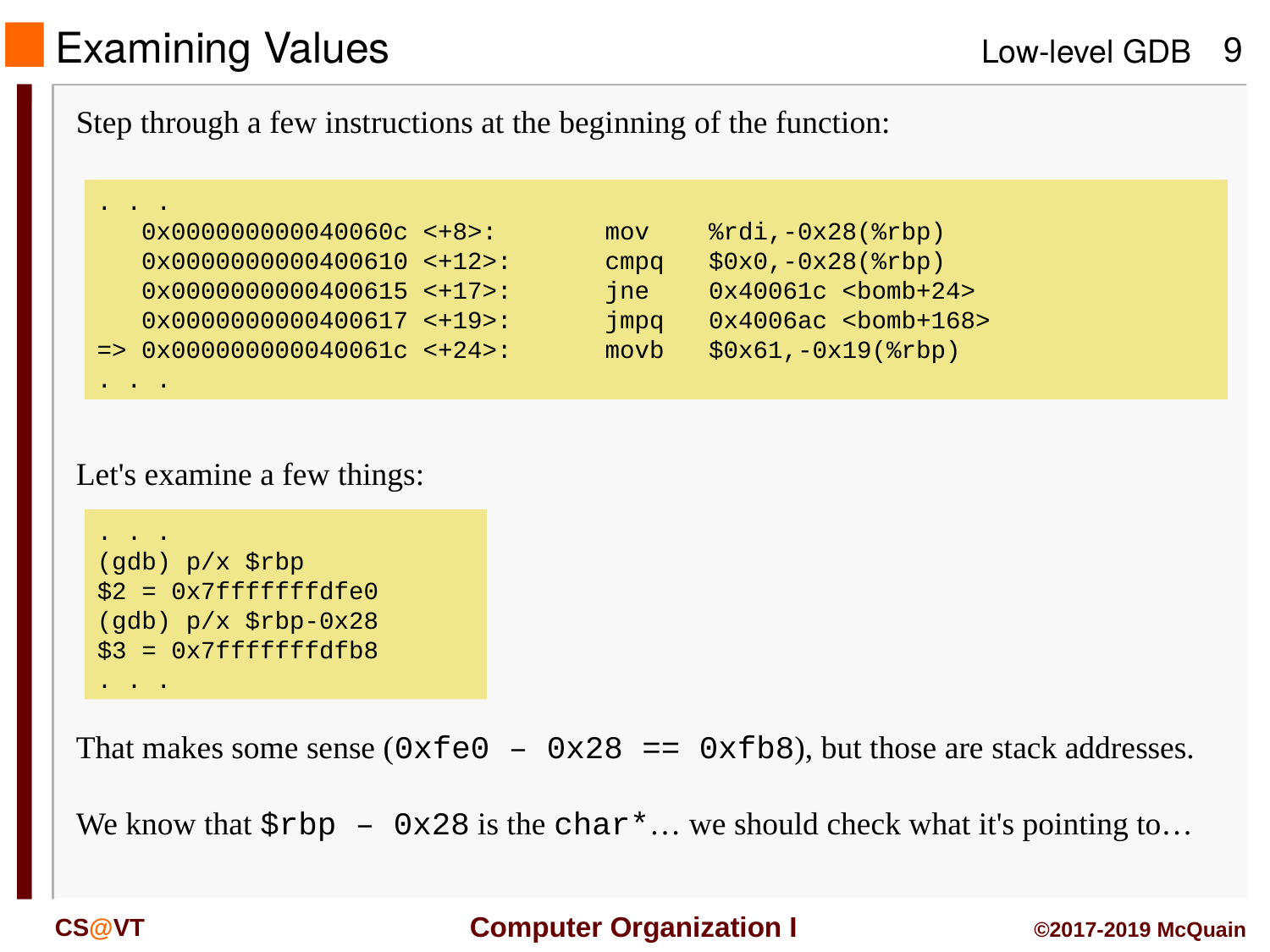

Examining Values
#
Step through a few instructions at the beginning of the function:
. . .
   0x000000000040060c <+8>:	mov    %rdi,-0x28(%rbp)
   0x0000000000400610 <+12>:	cmpq   $0x0,-0x28(%rbp)
   0x0000000000400615 <+17>:	jne    0x40061c <bomb+24>
   0x0000000000400617 <+19>:	jmpq   0x4006ac <bomb+168>
=> 0x000000000040061c <+24>:	movb   $0x61,-0x19(%rbp)
. . .
Let's examine a few things:
. . .
(gdb) p/x $rbp
$2 = 0x7fffffffdfe0
(gdb) p/x $rbp-0x28
$3 = 0x7fffffffdfb8
. . .
That makes some sense (0xfe0 – 0x28 == 0xfb8), but those are stack addresses.

We know that $rbp – 0x28 is the char*… we should check what it's pointing to…